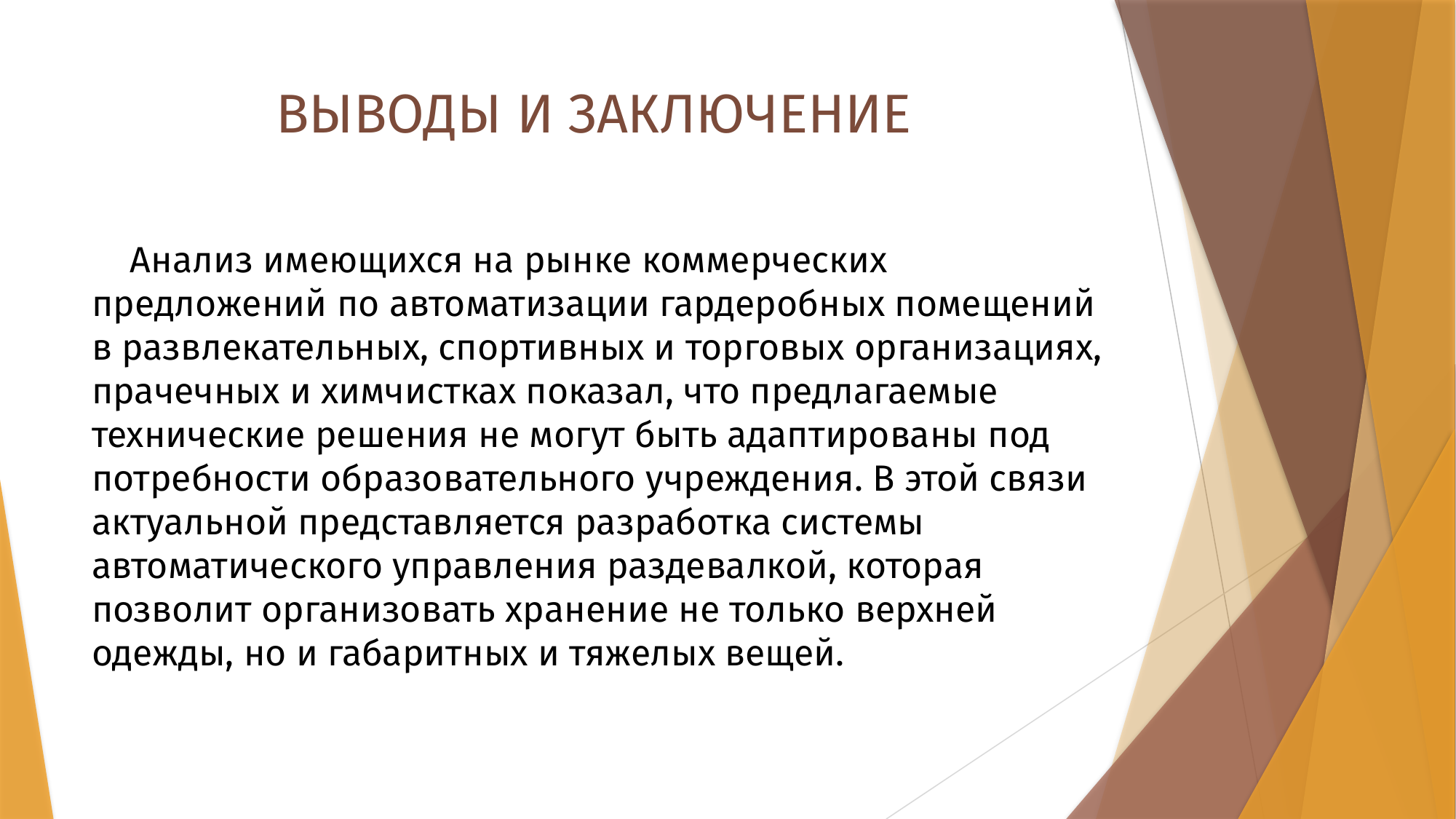

# Выводы и заключение
    Анализ имеющихся на рынке коммерческих предложений по автоматизации гардеробных помещений в развлекательных, спортивных и торговых организациях, прачечных и химчистках показал, что предлагаемые технические решения не могут быть адаптированы под потребности образовательного учреждения. В этой связи актуальной представляется разработка системы автоматического управления раздевалкой, которая позволит организовать хранение не только верхней одежды, но и габаритных и тяжелых вещей.